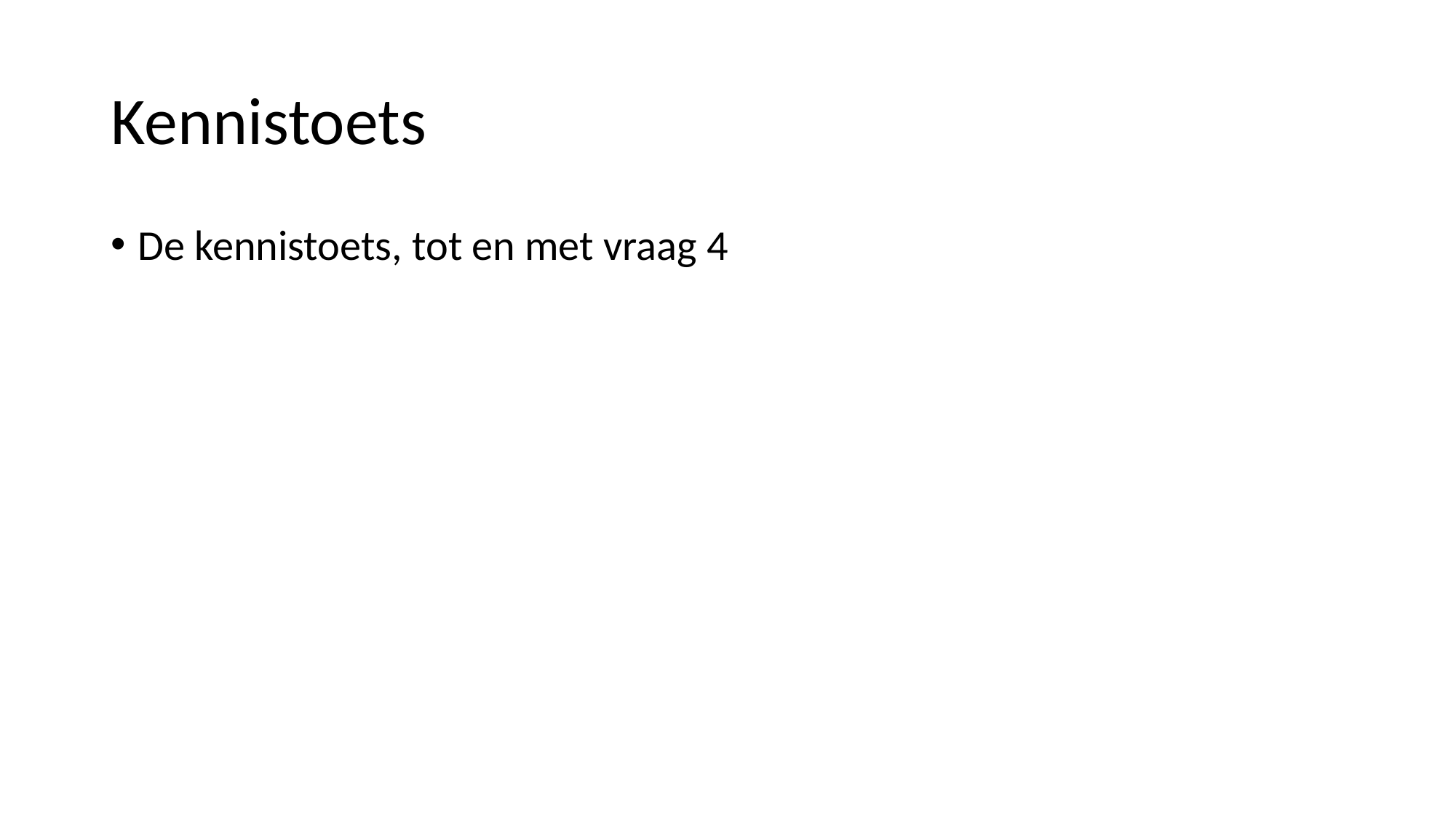

# Kennistoets
De kennistoets, tot en met vraag 4